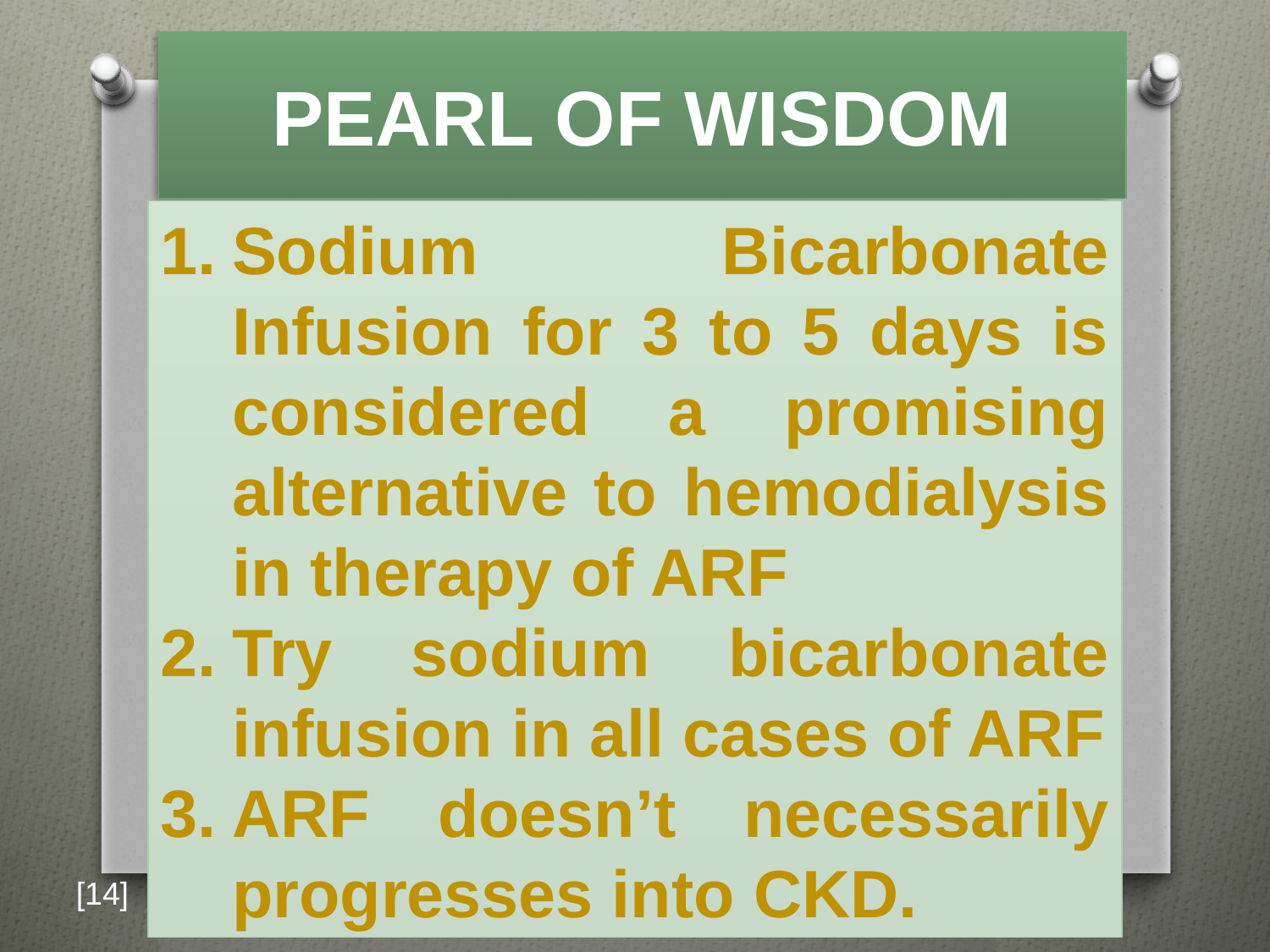

# PEARL OF WISDOM
Sodium Bicarbonate Infusion for 3 to 5 days is considered a promising alternative to hemodialysis in therapy of ARF
Try sodium bicarbonate infusion in all cases of ARF
ARF doesn’t necessarily progresses into CKD.
[14]